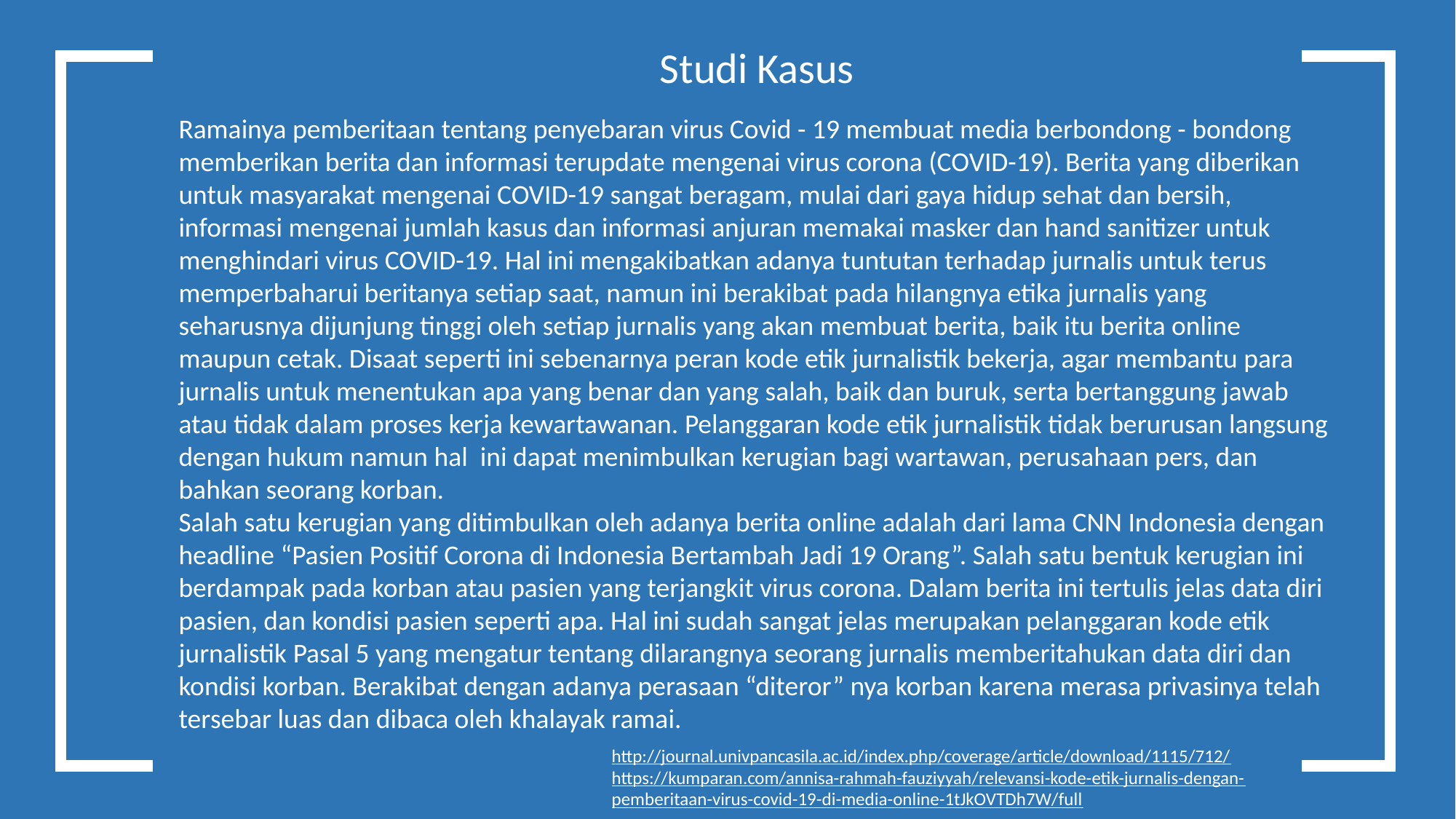

Studi Kasus

Ramainya pemberitaan tentang penyebaran virus Covid - 19 membuat media berbondong - bondong memberikan berita dan informasi terupdate mengenai virus corona (COVID-19). Berita yang diberikan untuk masyarakat mengenai COVID-19 sangat beragam, mulai dari gaya hidup sehat dan bersih, informasi mengenai jumlah kasus dan informasi anjuran memakai masker dan hand sanitizer untuk menghindari virus COVID-19. Hal ini mengakibatkan adanya tuntutan terhadap jurnalis untuk terus memperbaharui beritanya setiap saat, namun ini berakibat pada hilangnya etika jurnalis yang seharusnya dijunjung tinggi oleh setiap jurnalis yang akan membuat berita, baik itu berita online maupun cetak. Disaat seperti ini sebenarnya peran kode etik jurnalistik bekerja, agar membantu para jurnalis untuk menentukan apa yang benar dan yang salah, baik dan buruk, serta bertanggung jawab atau tidak dalam proses kerja kewartawanan. Pelanggaran kode etik jurnalistik tidak berurusan langsung dengan hukum namun hal  ini dapat menimbulkan kerugian bagi wartawan, perusahaan pers, dan bahkan seorang korban.
Salah satu kerugian yang ditimbulkan oleh adanya berita online adalah dari lama CNN Indonesia dengan headline “Pasien Positif Corona di Indonesia Bertambah Jadi 19 Orang”. Salah satu bentuk kerugian ini berdampak pada korban atau pasien yang terjangkit virus corona. Dalam berita ini tertulis jelas data diri pasien, dan kondisi pasien seperti apa. Hal ini sudah sangat jelas merupakan pelanggaran kode etik jurnalistik Pasal 5 yang mengatur tentang dilarangnya seorang jurnalis memberitahukan data diri dan kondisi korban. Berakibat dengan adanya perasaan “diteror” nya korban karena merasa privasinya telah tersebar luas dan dibaca oleh khalayak ramai.

http://journal.univpancasila.ac.id/index.php/coverage/article/download/1115/712/
https://kumparan.com/annisa-rahmah-fauziyyah/relevansi-kode-etik-jurnalis-dengan-
pemberitaan-virus-covid-19-di-media-online-1tJkOVTDh7W/full